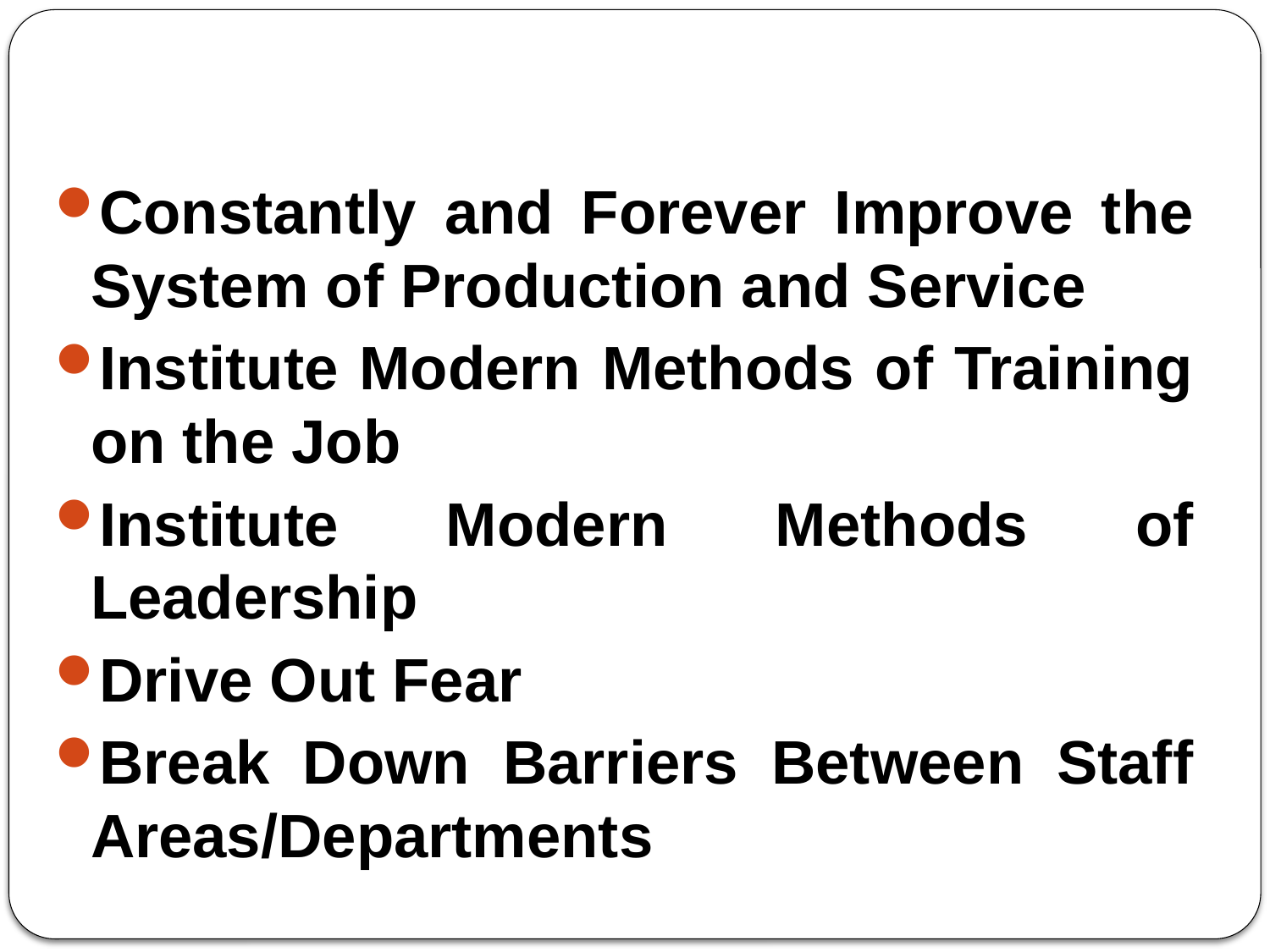

Constantly and Forever Improve the System of Production and Service
Institute Modern Methods of Training on the Job
Institute Modern Methods of Leadership
Drive Out Fear
Break Down Barriers Between Staff Areas/Departments